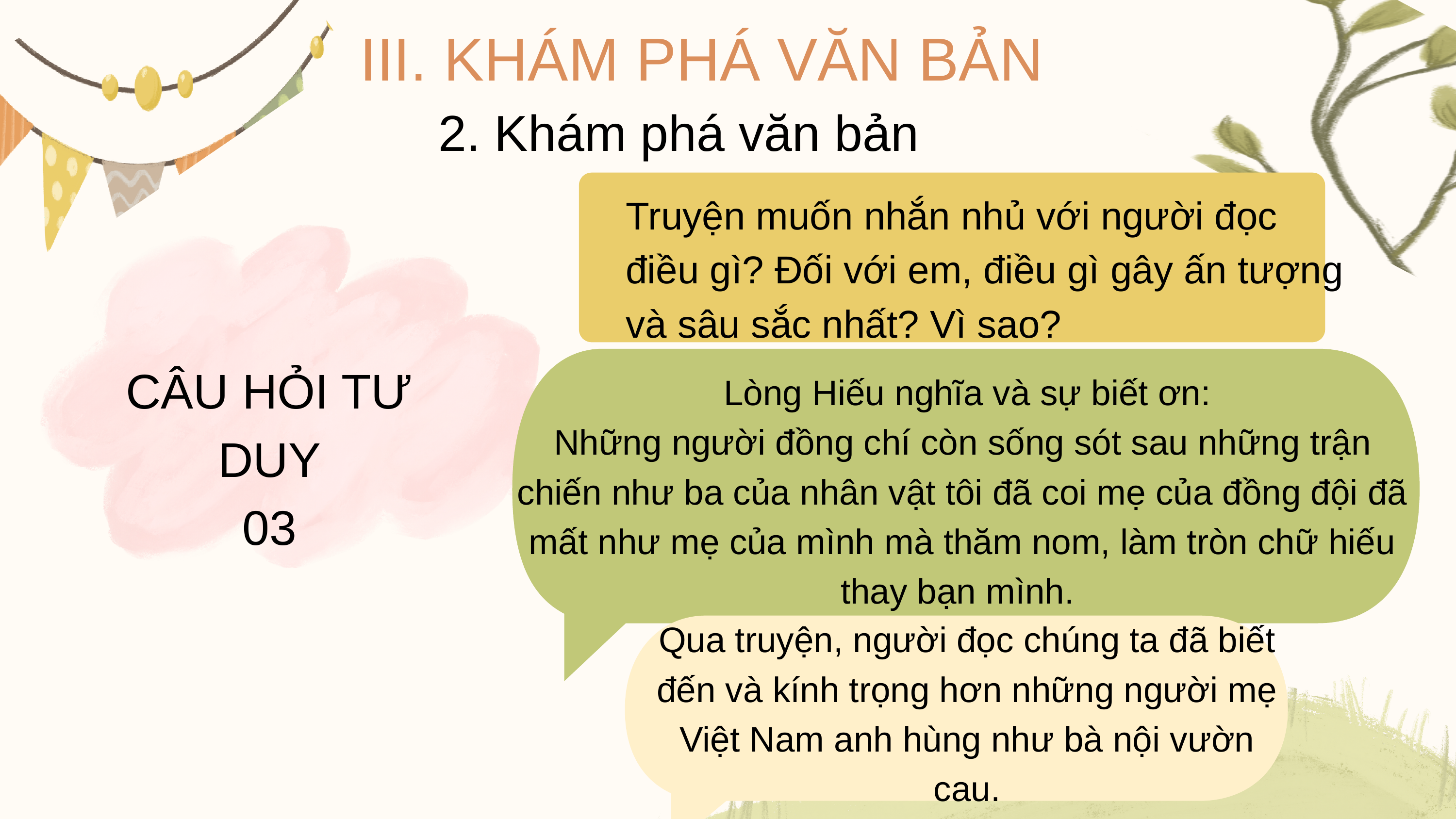

III. KHÁM PHÁ VĂN BẢN
2. Khám phá văn bản

Truyện muốn nhắn nhủ với người đọc điều gì? Đối với em, điều gì gây ấn tượng và sâu sắc nhất? Vì sao?

 Lòng Hiếu nghĩa và sự biết ơn:
Những người đồng chí còn sống sót sau những trận chiến như ba của nhân vật tôi đã coi mẹ của đồng đội đã mất như mẹ của mình mà thăm nom, làm tròn chữ hiếu thay bạn mình.
CÂU HỎI TƯ DUY
03

Qua truyện, người đọc chúng ta đã biết đến và kính trọng hơn những người mẹ Việt Nam anh hùng như bà nội vườn cau.